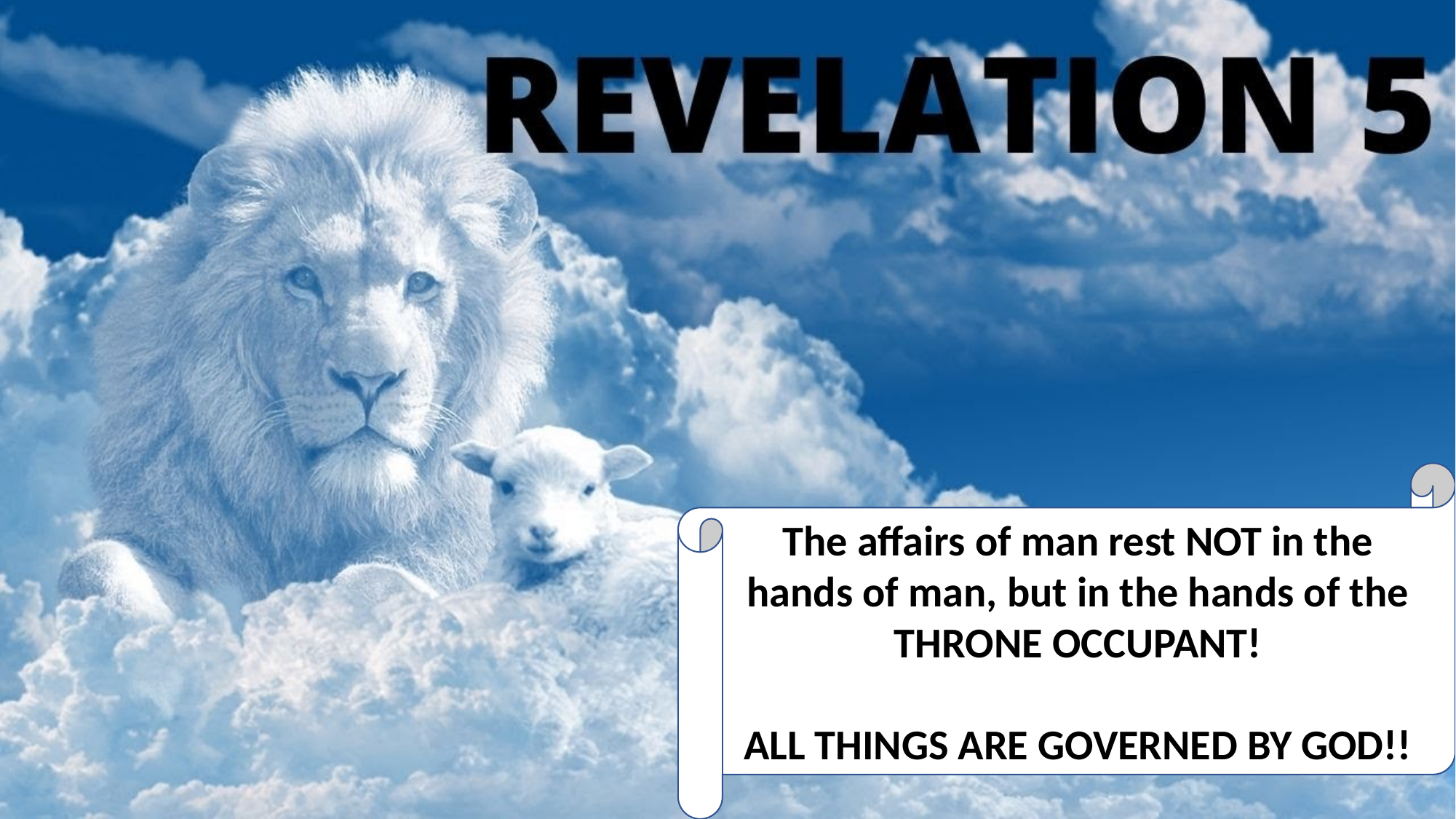

#

The affairs of man rest NOT in the hands of man, but in the hands of the THRONE OCCUPANT!

ALL THINGS ARE GOVERNED BY GOD!!